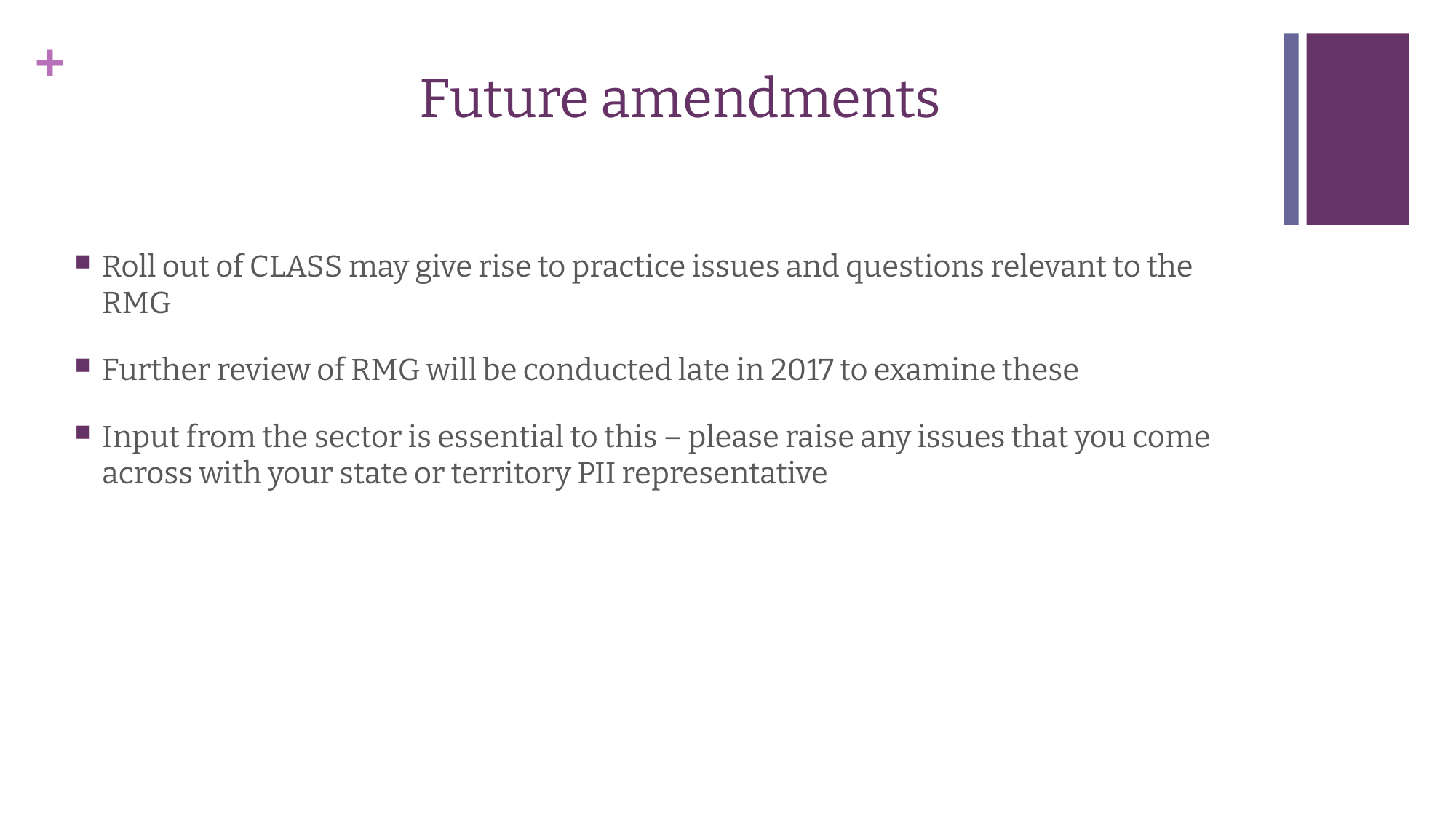

# Future amendments

Roll out of CLASS may give rise to practice issues and questions relevant to the RMG
Further review of RMG will be conducted late in 2017 to examine these
Input from the sector is essential to this – please raise any issues that you come across with your state or territory PII representative